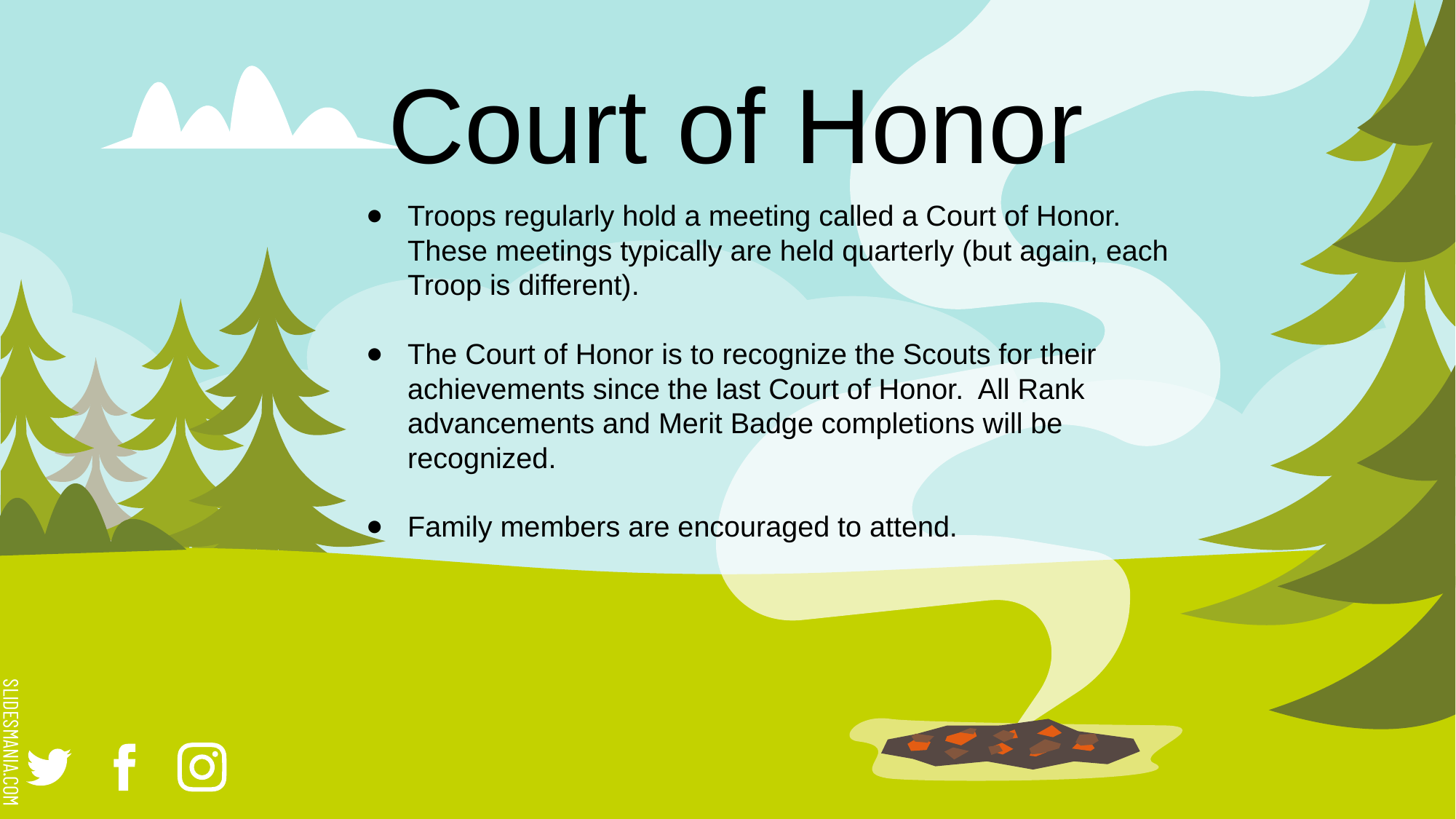

# Court of Honor
Troops regularly hold a meeting called a Court of Honor.  These meetings typically are held quarterly (but again, each Troop is different).

The Court of Honor is to recognize the Scouts for their achievements since the last Court of Honor.  All Rank advancements and Merit Badge completions will be recognized.

Family members are encouraged to attend.